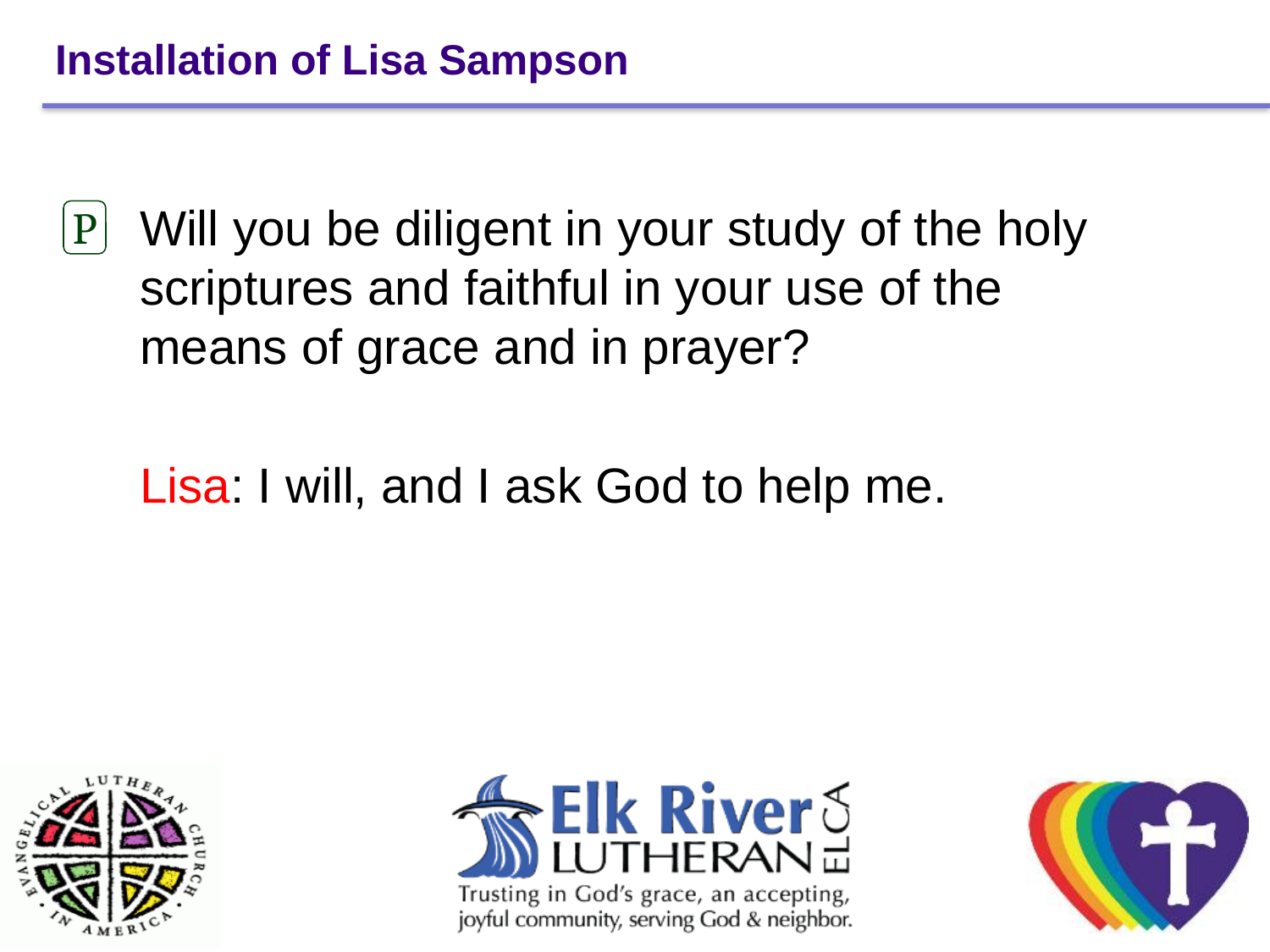

# Installation of Lisa Sampson
Will you be diligent in your study of the holy scriptures and faithful in your use of the means of grace and in prayer?

Lisa: I will, and I ask God to help me.
P